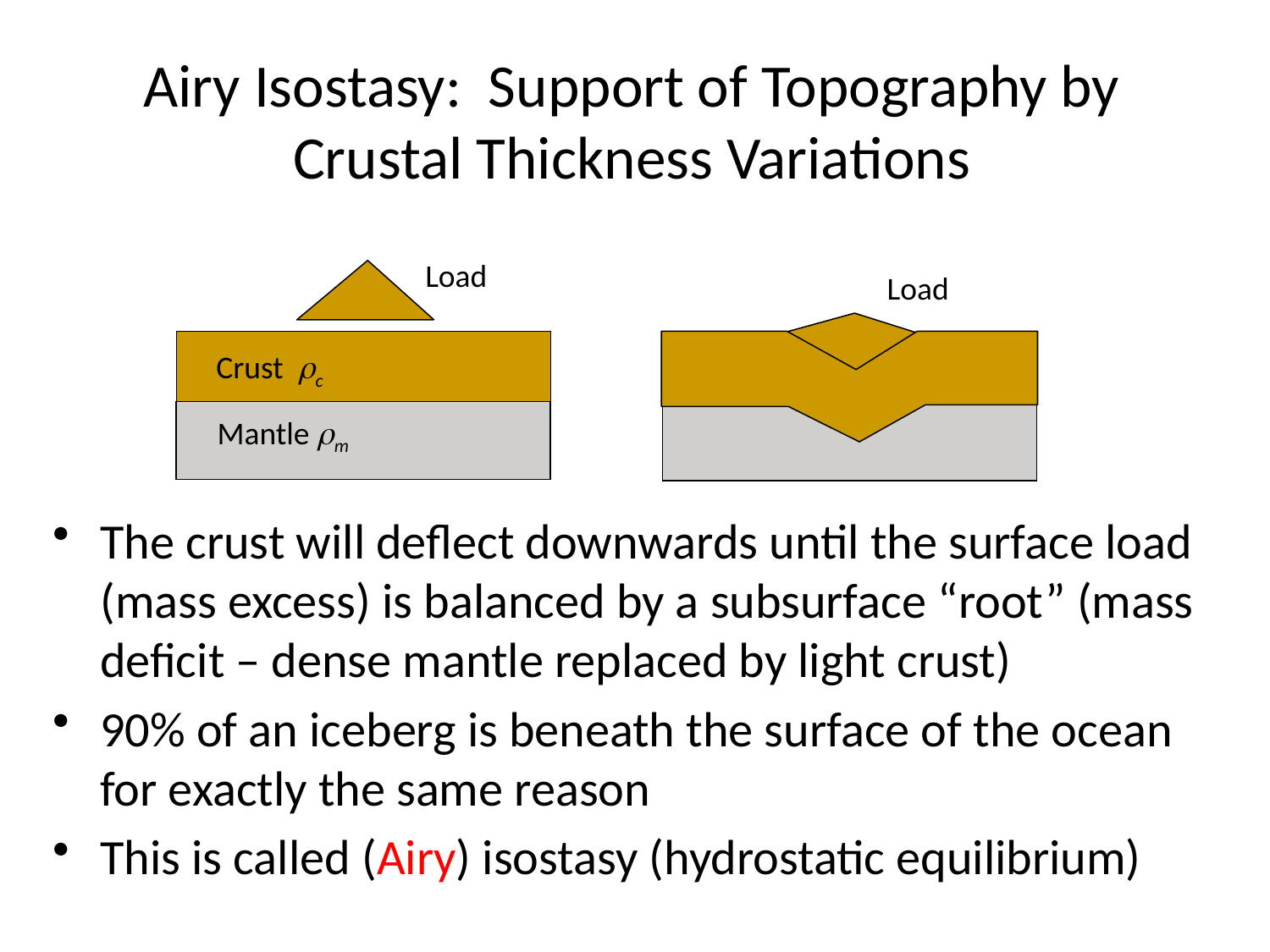

# Airy Isostasy:  Support of Topography by Crustal Thickness Variations
Load

Load

Crust  ρc

Mantle ρm

The crust will deflect downwards until the surface load (mass excess) is balanced by a subsurface “root” (mass deficit – dense mantle replaced by light crust)
90% of an iceberg is beneath the surface of the ocean for exactly the same reason
This is called (Airy) isostasy (hydrostatic equilibrium)